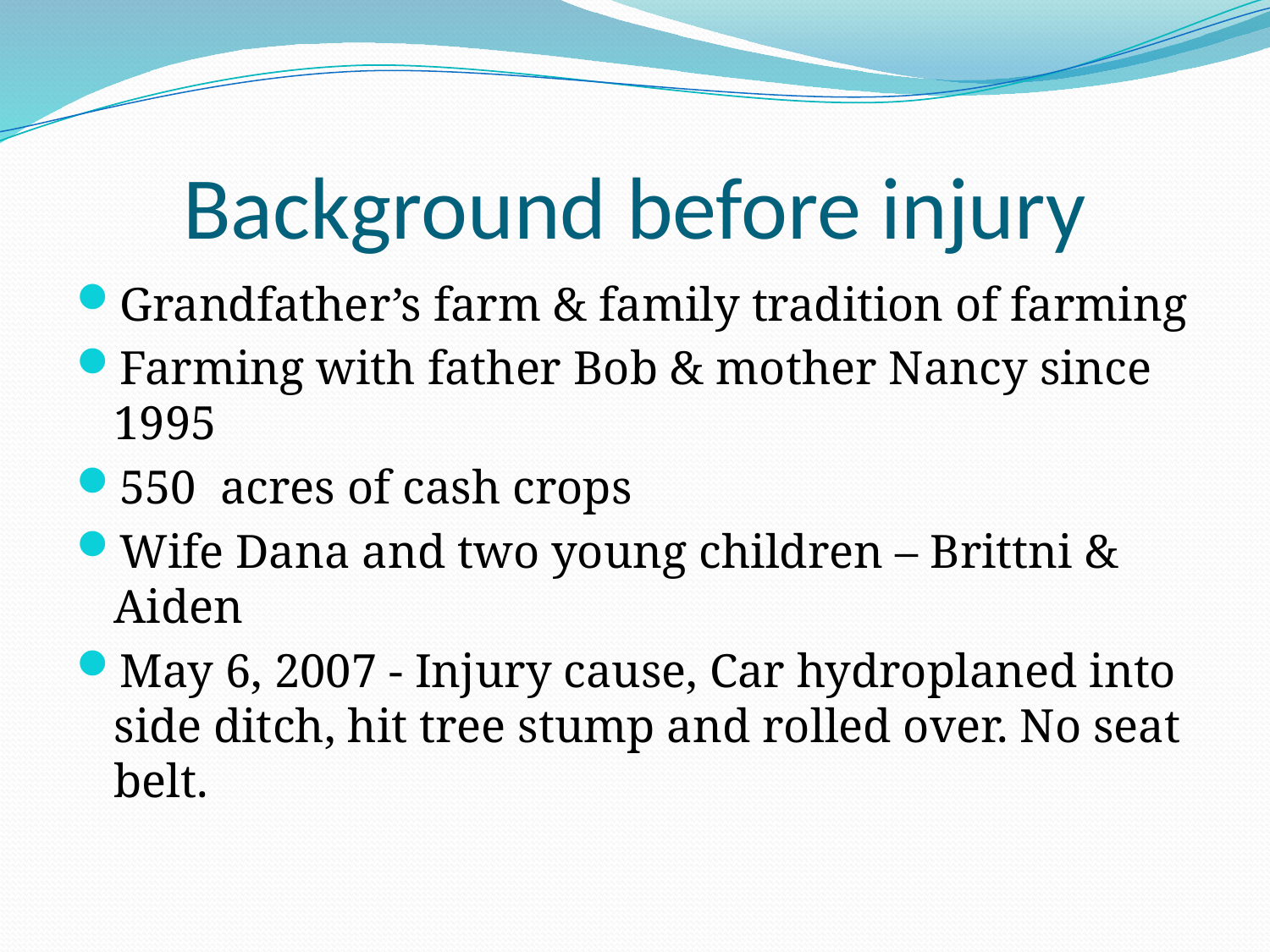

# Background before injury
Grandfather’s farm & family tradition of farming
Farming with father Bob & mother Nancy since 1995
550  acres of cash crops
Wife Dana and two young children – Brittni & Aiden
May 6, 2007 - Injury cause, Car hydroplaned into side ditch, hit tree stump and rolled over. No seat belt.